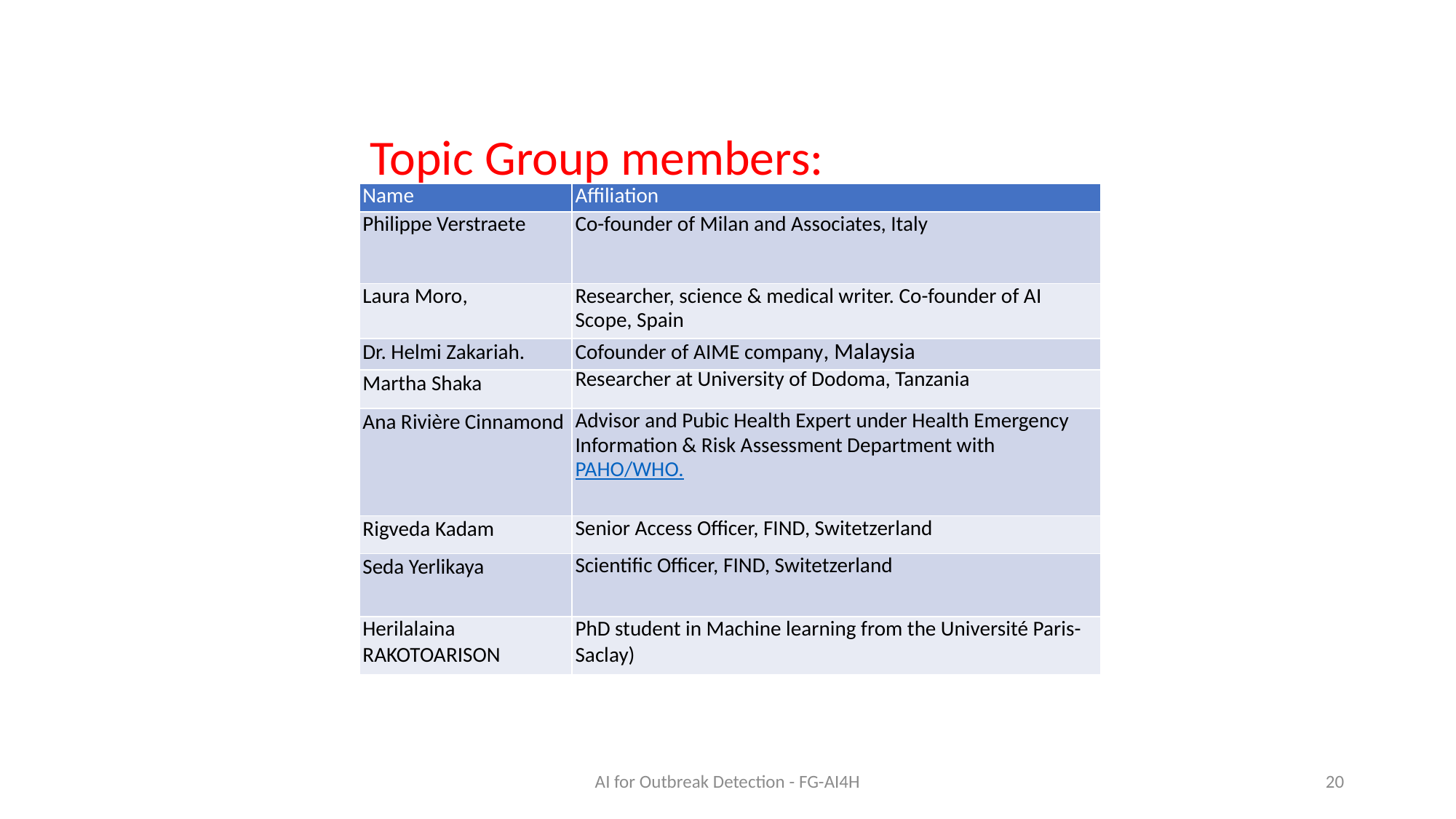

# Topic Group members:
| Name | Affiliation |
| --- | --- |
| Philippe Verstraete | Co-founder of Milan and Associates, Italy |
| Laura Moro, | Researcher, science & medical writer. Co-founder of AI Scope, Spain |
| Dr. Helmi Zakariah. | Cofounder of AIME company, Malaysia |
| Martha Shaka | Researcher at University of Dodoma, Tanzania |
| Ana Rivière Cinnamond | Advisor and Pubic Health Expert under Health Emergency Information & Risk Assessment Department with PAHO/WHO. |
| Rigveda Kadam | Senior Access Officer, FIND, Switetzerland |
| Seda Yerlikaya | Scientific Officer, FIND, Switetzerland |
| Herilalaina RAKOTOARISON | PhD student in Machine learning from the Université Paris-Saclay) |
AI for Outbreak Detection - FG-AI4H
20